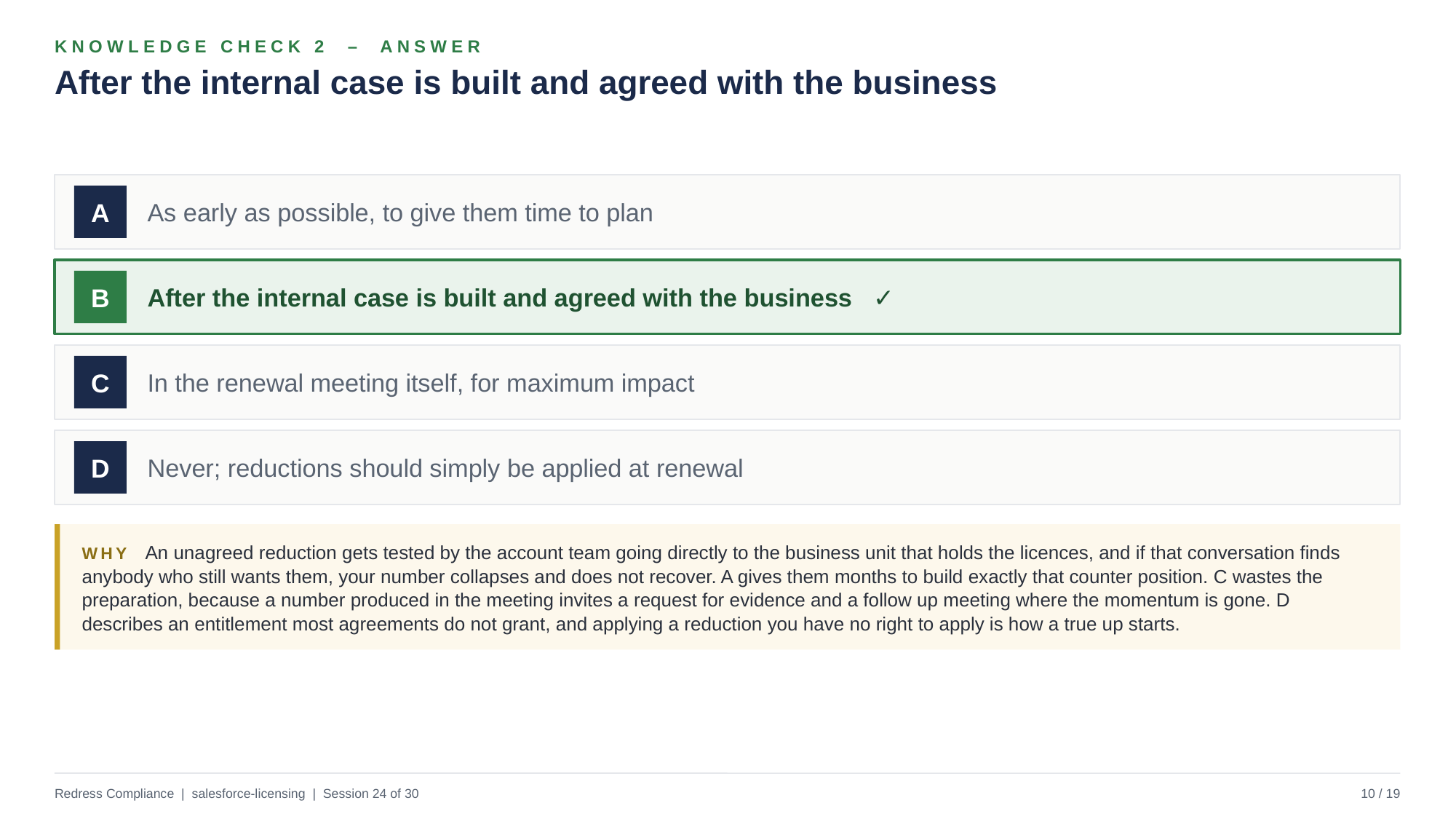

KNOWLEDGE CHECK 2  –  ANSWER
After the internal case is built and agreed with the business

As early as possible, to give them time to plan

A

After the internal case is built and agreed with the business   ✓

B

In the renewal meeting itself, for maximum impact

C

Never; reductions should simply be applied at renewal

D

WHY  An unagreed reduction gets tested by the account team going directly to the business unit that holds the licences, and if that conversation finds anybody who still wants them, your number collapses and does not recover. A gives them months to build exactly that counter position. C wastes the preparation, because a number produced in the meeting invites a request for evidence and a follow up meeting where the momentum is gone. D describes an entitlement most agreements do not grant, and applying a reduction you have no right to apply is how a true up starts.

Redress Compliance  |  salesforce-licensing  |  Session 24 of 30
10 / 19